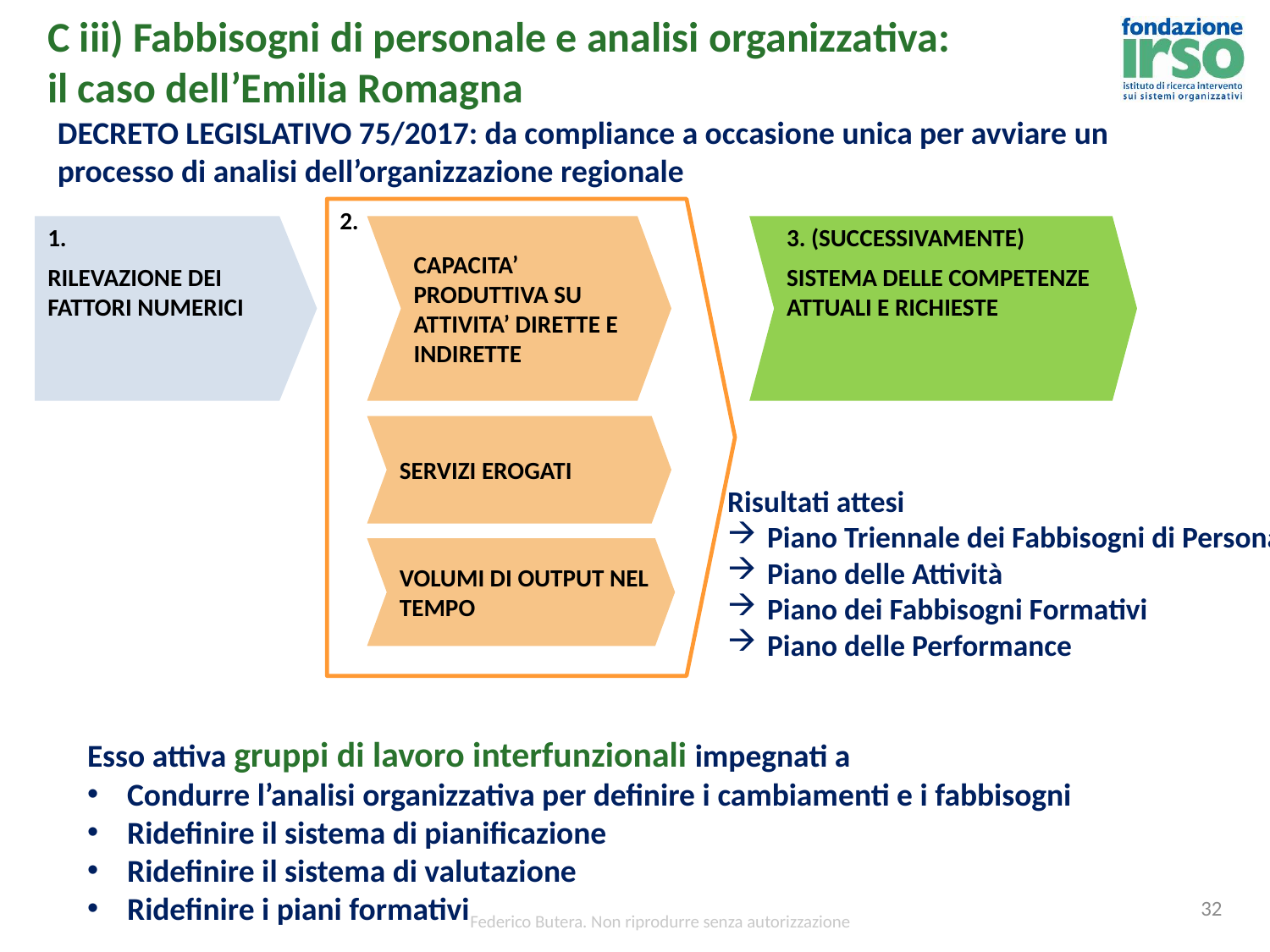

C iii) Fabbisogni di personale e analisi organizzativa:
il caso dell’Emilia Romagna

DECRETO LEGISLATIVO 75/2017: da compliance a occasione unica per avviare un processo di analisi dell’organizzazione regionale
2.
1.
RILEVAZIONE DEI FATTORI NUMERICI
CAPACITA’ PRODUTTIVA SU ATTIVITA’ DIRETTE E INDIRETTE
3. (SUCCESSIVAMENTE)
SISTEMA DELLE COMPETENZE ATTUALI E RICHIESTE
SERVIZI EROGATI
Risultati attesi
Piano Triennale dei Fabbisogni di Personale
Piano delle Attività
Piano dei Fabbisogni Formativi
Piano delle Performance
VOLUMI DI OUTPUT NEL TEMPO
Esso attiva gruppi di lavoro interfunzionali impegnati a
Condurre l’analisi organizzativa per definire i cambiamenti e i fabbisogni
Ridefinire il sistema di pianificazione
Ridefinire il sistema di valutazione
Ridefinire i piani formativi
32
Federico Butera. Non riprodurre senza autorizzazione